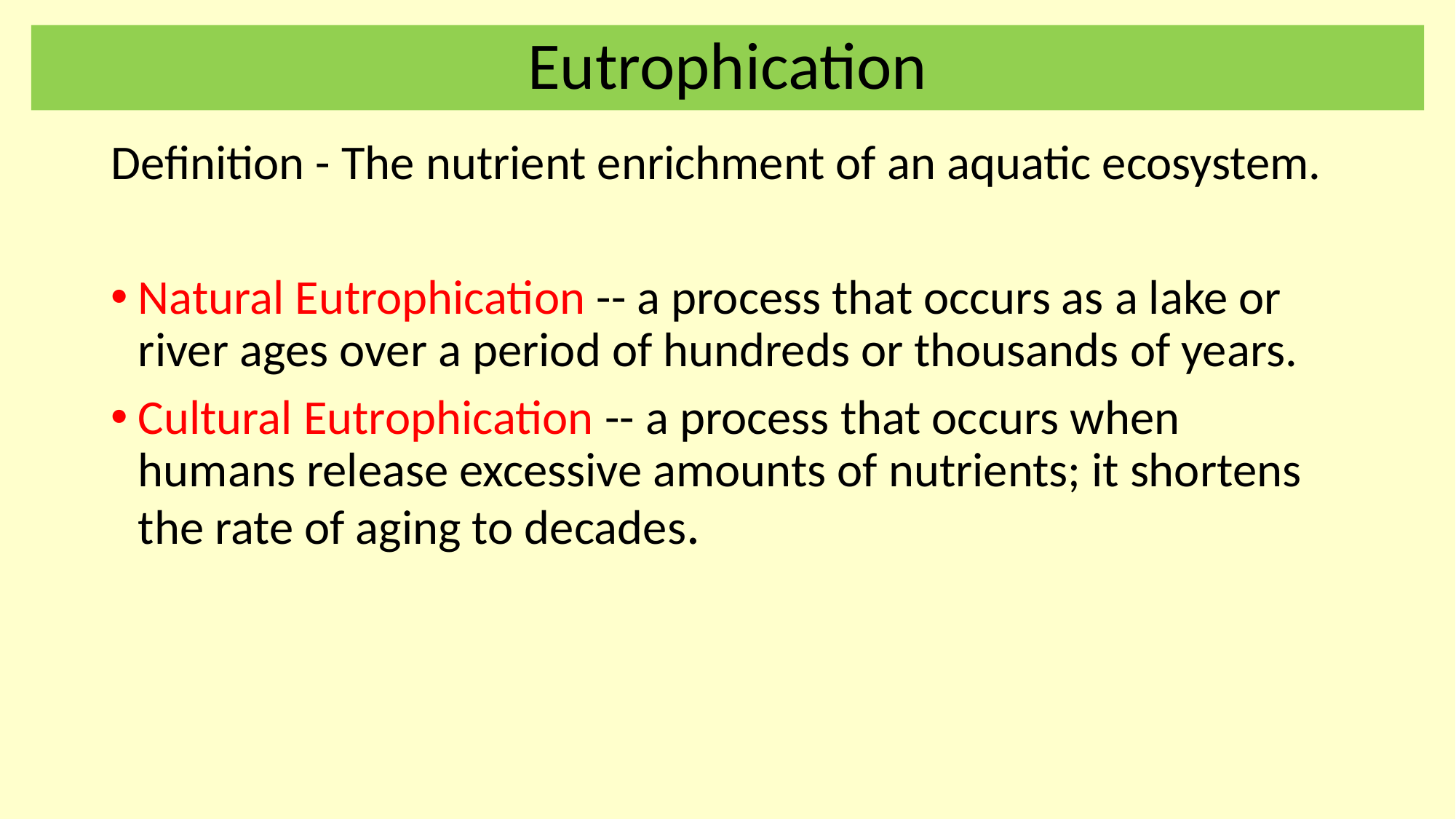

# Eutrophication
Definition - The nutrient enrichment of an aquatic ecosystem.

Natural Eutrophication -- a process that occurs as a lake or river ages over a period of hundreds or thousands of years.
Cultural Eutrophication -- a process that occurs when humans release excessive amounts of nutrients; it shortens the rate of aging to decades.